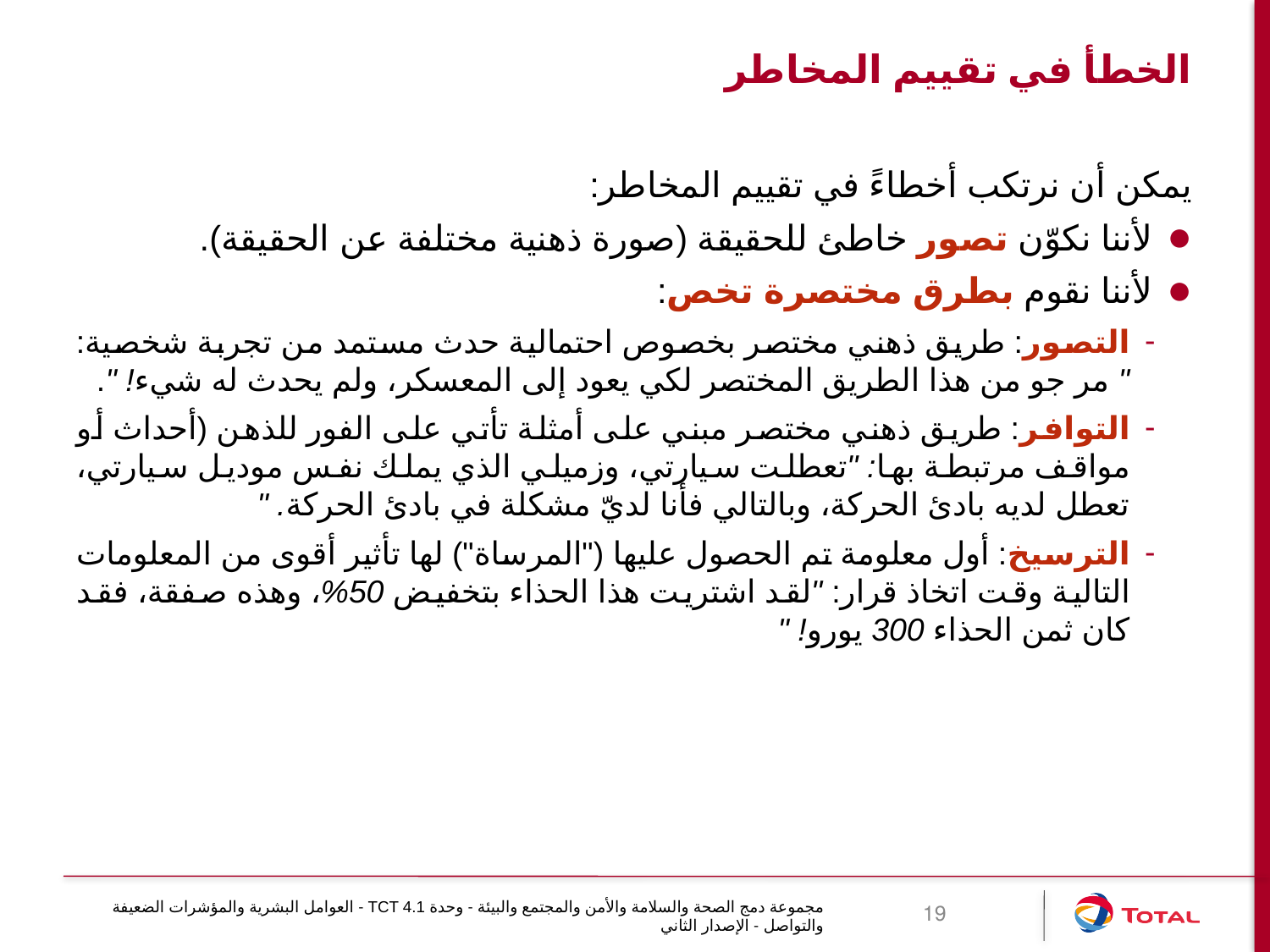

# الخطأ في تقييم المخاطر
يمكن أن نرتكب أخطاءً في تقييم المخاطر:
لأننا نكوّن تصور خاطئ للحقيقة (صورة ذهنية مختلفة عن الحقيقة).
لأننا نقوم بطرق مختصرة تخص:
التصور: طريق ذهني مختصر بخصوص احتمالية حدث مستمد من تجربة شخصية: " مر جو من هذا الطريق المختصر لكي يعود إلى المعسكر، ولم يحدث له شيء! ".
التوافر: طريق ذهني مختصر مبني على أمثلة تأتي على الفور للذهن (أحداث أو مواقف مرتبطة بها: "تعطلت سيارتي، وزميلي الذي يملك نفس موديل سيارتي، تعطل لديه بادئ الحركة، وبالتالي فأنا لديّ مشكلة في بادئ الحركة. "
الترسيخ: أول معلومة تم الحصول عليها ("المرساة") لها تأثير أقوى من المعلومات التالية وقت اتخاذ قرار: "لقد اشتريت هذا الحذاء بتخفيض 50%، وهذه صفقة، فقد كان ثمن الحذاء 300 يورو! "
مجموعة دمج الصحة والسلامة والأمن والمجتمع والبيئة - وحدة TCT 4.1 - العوامل البشرية والمؤشرات الضعيفة والتواصل - الإصدار الثاني
19